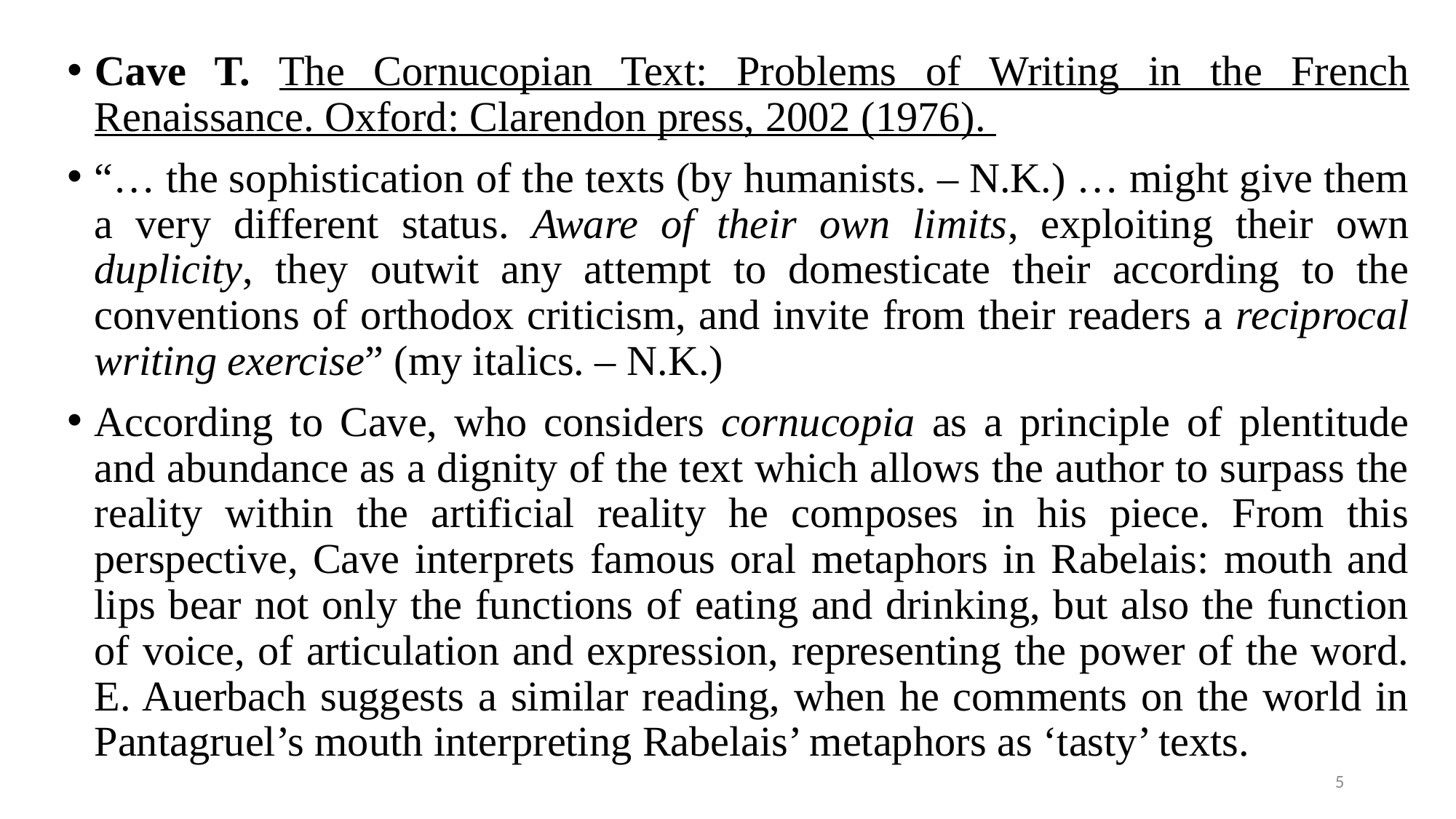

Cave T. The Cornucopian Text: Problems of Writing in the French Renaissance. Oxford: Clarendon press, 2002 (1976).
“… the sophistication of the texts (by humanists. – N.K.) … might give them a very different status. Aware of their own limits, exploiting their own duplicity, they outwit any attempt to domesticate their according to the conventions of orthodox criticism, and invite from their readers a reciprocal writing exercise” (my italics. – N.K.)
According to Cave, who considers cornucopia as a principle of plentitude and abundance as a dignity of the text which allows the author to surpass the reality within the artificial reality he composes in his piece. From this perspective, Cave interprets famous oral metaphors in Rabelais: mouth and lips bear not only the functions of eating and drinking, but also the function of voice, of articulation and expression, representing the power of the word. E. Auerbach suggests a similar reading, when he comments on the world in Pantagruel’s mouth interpreting Rabelais’ metaphors as ‘tasty’ texts.

#
5